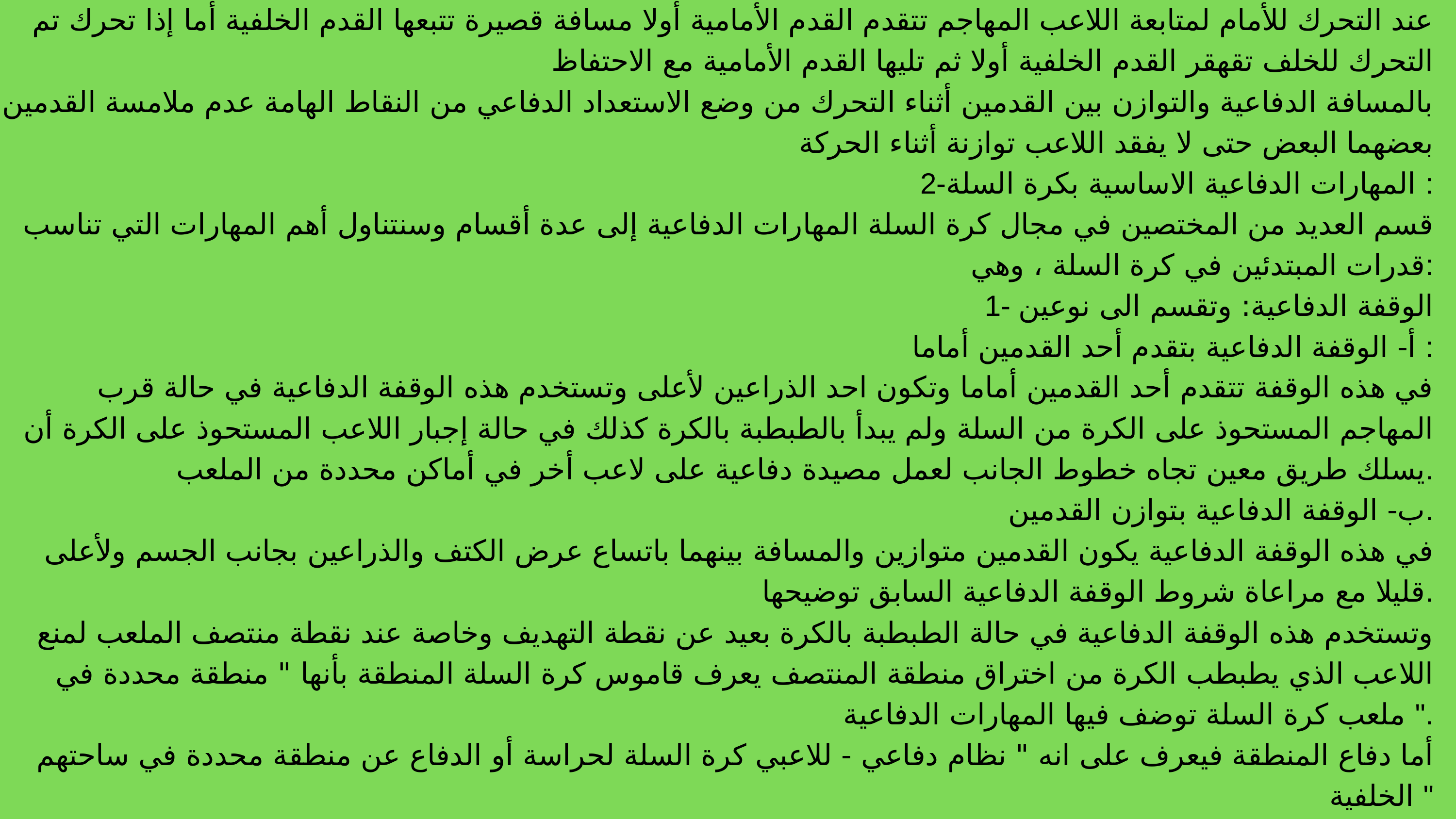

عند التحرك للأمام لمتابعة اللاعب المهاجم تتقدم القدم الأمامية أولا مسافة قصيرة تتبعها القدم الخلفية أما إذا تحرك تم التحرك للخلف تقهقر القدم الخلفية أولا ثم تليها القدم الأمامية مع الاحتفاظ
بالمسافة الدفاعية والتوازن بين القدمين أثناء التحرك من وضع الاستعداد الدفاعي من النقاط الهامة عدم ملامسة القدمين بعضهما البعض حتى لا يفقد اللاعب توازنة أثناء الحركة
2-المهارات الدفاعية الاساسية بكرة السلة :
قسم العديد من المختصين في مجال كرة السلة المهارات الدفاعية إلى عدة أقسام وسنتناول أهم المهارات التي تناسب قدرات المبتدئين في كرة السلة ، وهي:
1- الوقفة الدفاعية: وتقسم الى نوعين
أ- الوقفة الدفاعية بتقدم أحد القدمين أماما :
في هذه الوقفة تتقدم أحد القدمين أماما وتكون احد الذراعين لأعلى وتستخدم هذه الوقفة الدفاعية في حالة قرب المهاجم المستحوذ على الكرة من السلة ولم يبدأ بالطبطبة بالكرة كذلك في حالة إجبار اللاعب المستحوذ على الكرة أن يسلك طريق معين تجاه خطوط الجانب لعمل مصيدة دفاعية على لاعب أخر في أماكن محددة من الملعب.
ب- الوقفة الدفاعية بتوازن القدمين.
في هذه الوقفة الدفاعية يكون القدمين متوازين والمسافة بينهما باتساع عرض الكتف والذراعين بجانب الجسم ولأعلى قليلا مع مراعاة شروط الوقفة الدفاعية السابق توضيحها.
وتستخدم هذه الوقفة الدفاعية في حالة الطبطبة بالكرة بعيد عن نقطة التهديف وخاصة عند نقطة منتصف الملعب لمنع اللاعب الذي يطبطب الكرة من اختراق منطقة المنتصف يعرف قاموس كرة السلة المنطقة بأنها " منطقة محددة في ملعب كرة السلة توضف فيها المهارات الدفاعية ".
أما دفاع المنطقة فيعرف على انه " نظام دفاعي - للاعبي كرة السلة لحراسة أو الدفاع عن منطقة محددة في ساحتهم الخلفية "
وهو نظام للدفاع عن منطقة معينة في ملعب كرة السلة يؤديه اللاعب المدافع بمسؤولية تامة عنها ويساعد بقية زملائه في مناطقهم ، أو تولي كل لاعب مسؤولية الدفاع عن منطقة معينة محددة في التشكيل الدفاعي الملعوب في إطار عمل جماعي محدد.